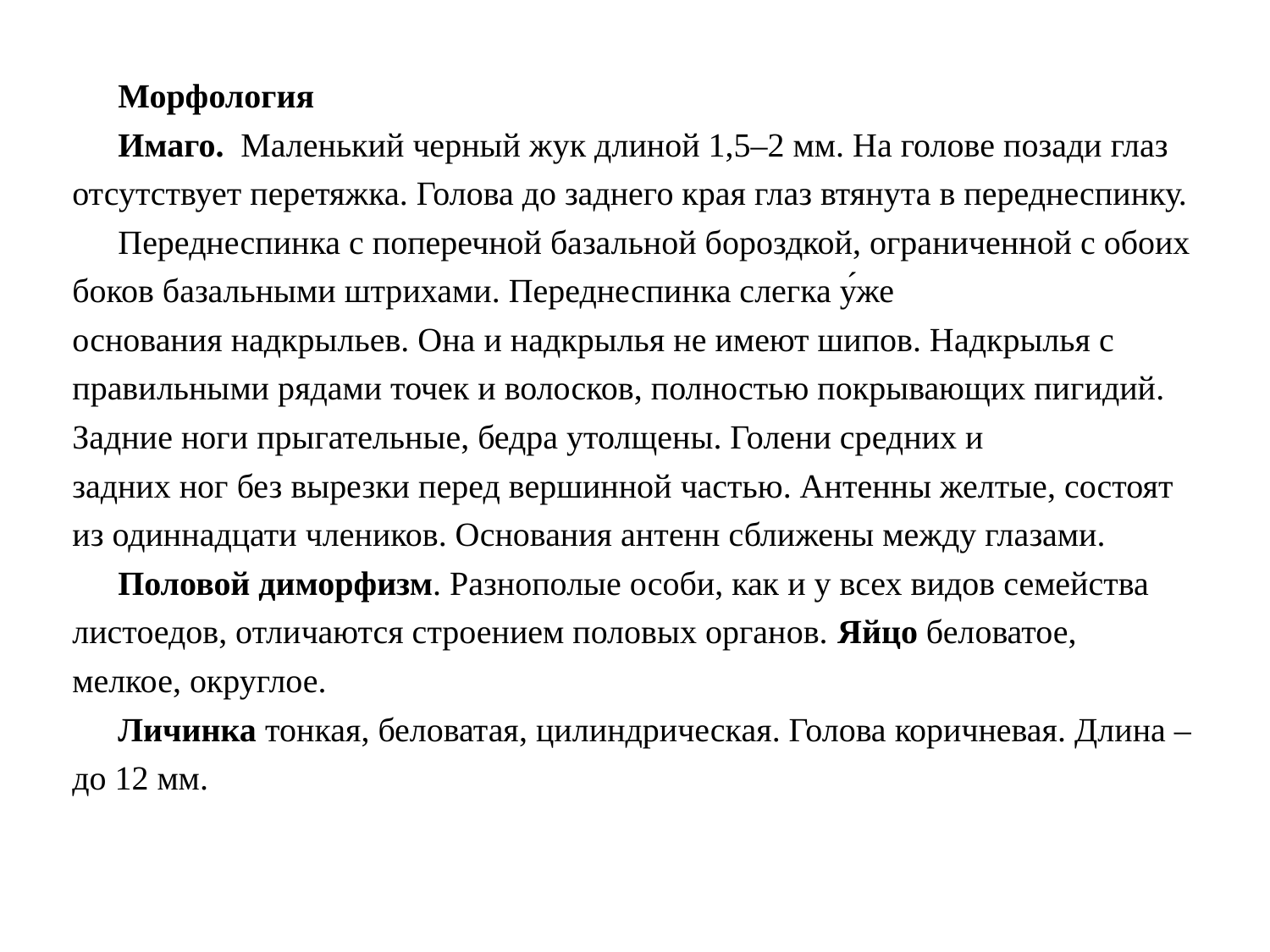

Морфология
Имаго.  Маленький черный жук длиной 1,5–2 мм. На голове позади глаз отсутствует перетяжка. Голова до заднего края глаз втянута в переднеспинку.
Переднеспинка с поперечной базальной бороздкой, ограниченной с обоих боков базальными штрихами. Переднеспинка слегка у́же основания надкрыльев. Она и надкрылья не имеют шипов. Надкрылья с правильными рядами точек и волосков, полностью покрывающих пигидий. Задние ноги прыгательные, бедра утолщены. Голени средних и задних ног без вырезки перед вершинной частью. Антенны желтые, состоят из одиннадцати члеников. Основания антенн сближены между глазами.
Половой диморфизм. Разнополые особи, как и у всех видов семейства листоедов, отличаются строением половых органов. Яйцо беловатое, мелкое, округлое.
Личинка тонкая, беловатая, цилиндрическая. Голова коричневая. Длина – до 12 мм.